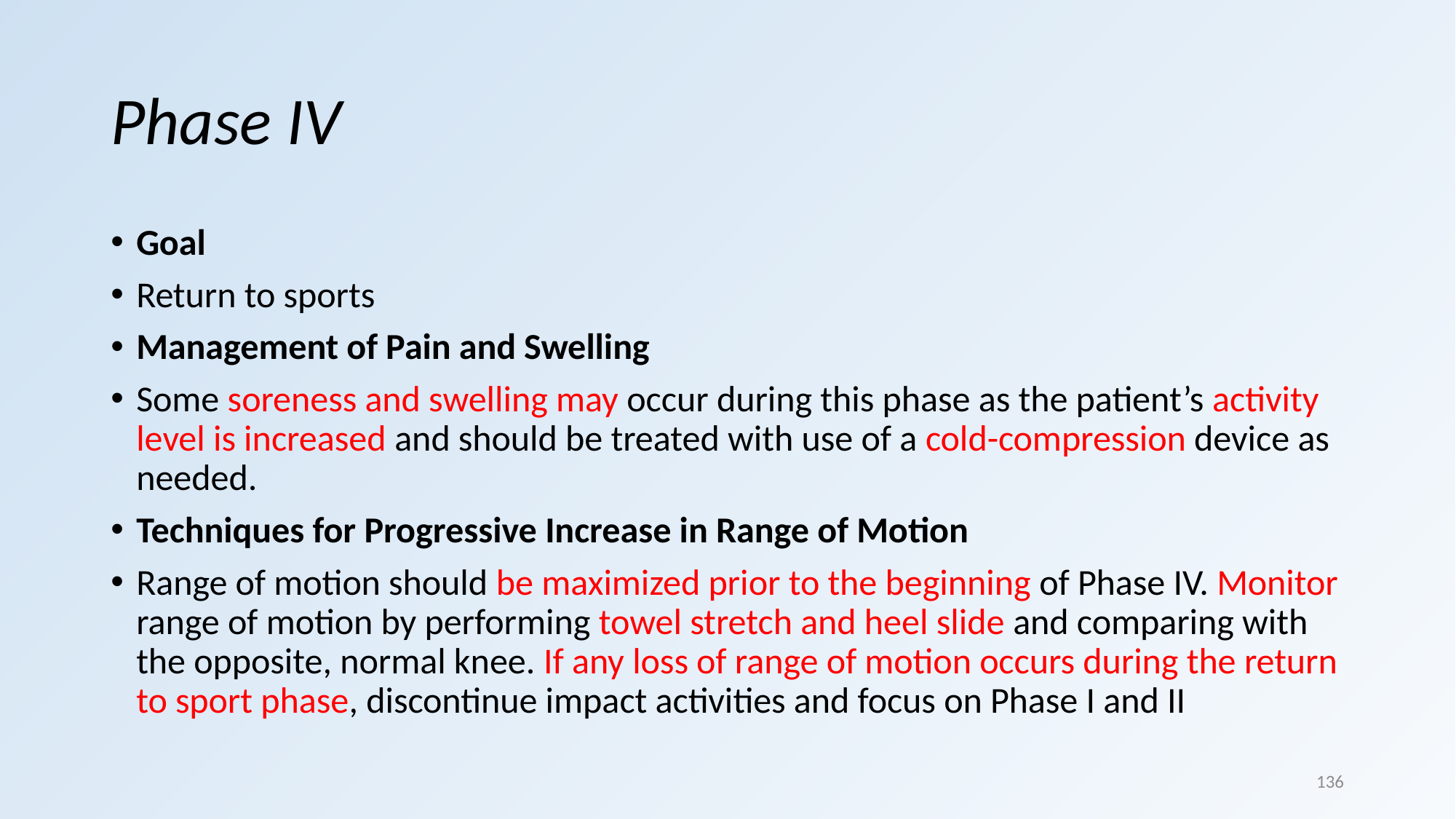

# Phase IV
Goal
Return to sports
Management of Pain and Swelling
Some soreness and swelling may occur during this phase as the patient’s activity level is increased and should be treated with use of a cold-compression device as needed.
Techniques for Progressive Increase in Range of Motion
Range of motion should be maximized prior to the beginning of Phase IV. Monitor range of motion by performing towel stretch and heel slide and comparing with the opposite, normal knee. If any loss of range of motion occurs during the return to sport phase, discontinue impact activities and focus on Phase I and II
136